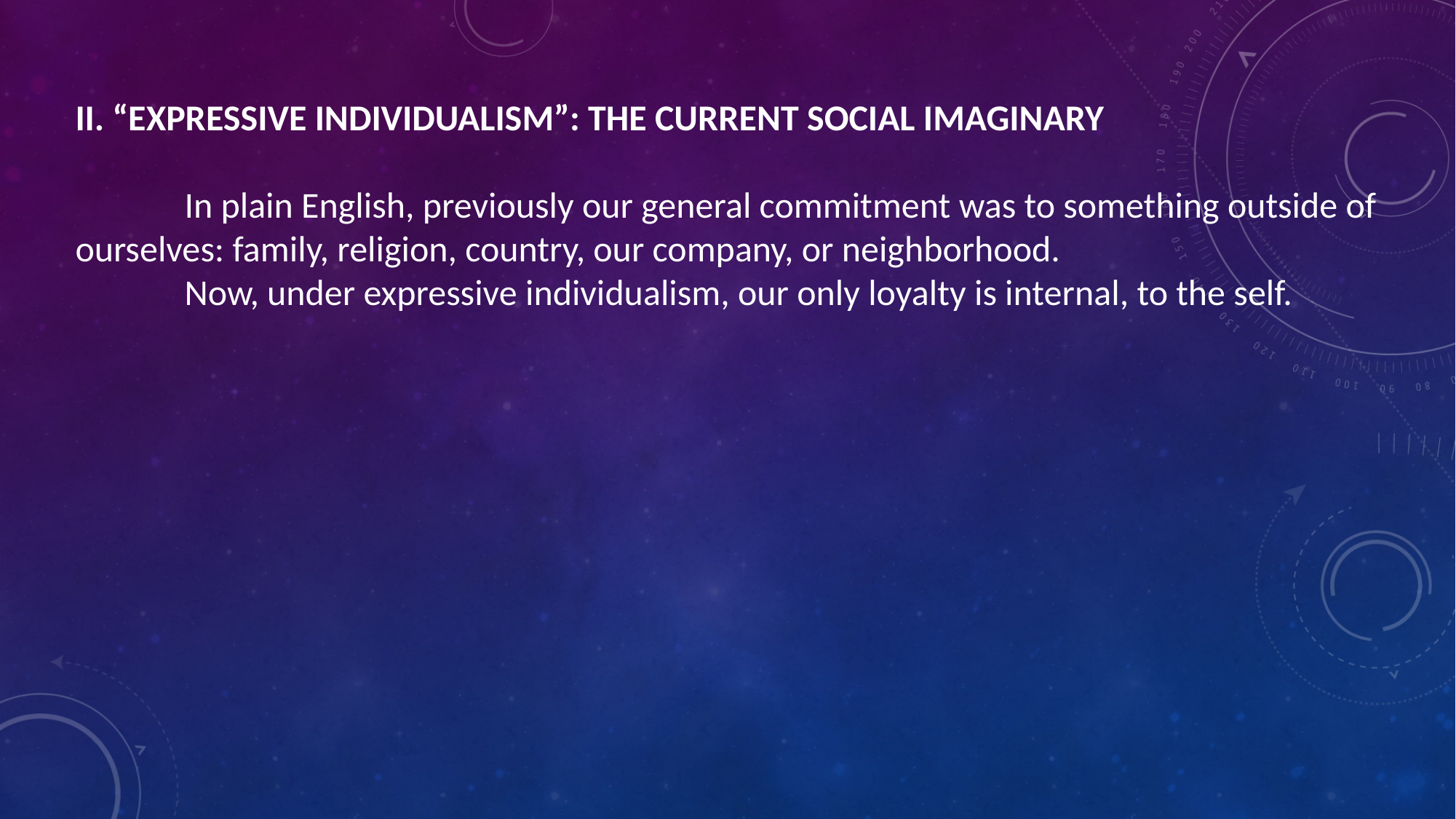

II. “EXPRESSIVE INDIVIDUALISM”: THE CURRENT SOCIAL IMAGINARY

	In plain English, previously our general commitment was to something outside of ourselves: family, religion, country, our company, or neighborhood.
	Now, under expressive individualism, our only loyalty is internal, to the self.